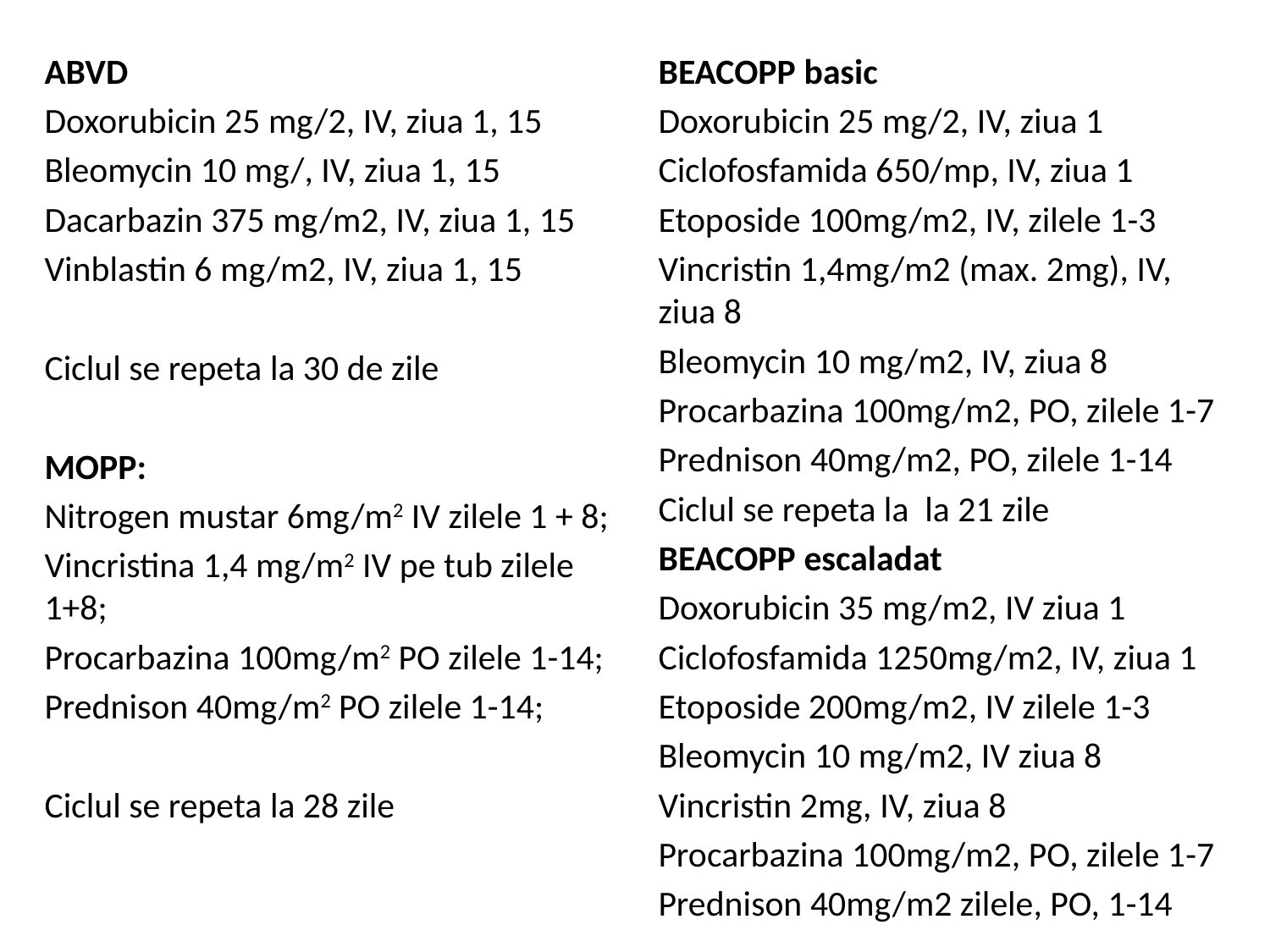

ABVD
Doxorubicin 25 mg/2, IV, ziua 1, 15
Bleomycin 10 mg/, IV, ziua 1, 15
Dacarbazin 375 mg/m2, IV, ziua 1, 15
Vinblastin 6 mg/m2, IV, ziua 1, 15

Ciclul se repeta la 30 de zile

MOPP:
Nitrogen mustar 6mg/m2 IV zilele 1 + 8;
Vincristina 1,4 mg/m2 IV pe tub zilele 1+8;
Procarbazina 100mg/m2 PO zilele 1-14;
Prednison 40mg/m2 PO zilele 1-14;

Ciclul se repeta la 28 zile

BEACOPP basic
Doxorubicin 25 mg/2, IV, ziua 1
Ciclofosfamida 650/mp, IV, ziua 1
Etoposide 100mg/m2, IV, zilele 1-3
Vincristin 1,4mg/m2 (max. 2mg), IV, ziua 8
Bleomycin 10 mg/m2, IV, ziua 8
Procarbazina 100mg/m2, PO, zilele 1-7
Prednison 40mg/m2, PO, zilele 1-14
Ciclul se repeta la  la 21 zile
BEACOPP escaladat
Doxorubicin 35 mg/m2, IV ziua 1
Ciclofosfamida 1250mg/m2, IV, ziua 1
Etoposide 200mg/m2, IV zilele 1-3
Bleomycin 10 mg/m2, IV ziua 8
Vincristin 2mg, IV, ziua 8
Procarbazina 100mg/m2, PO, zilele 1-7
Prednison 40mg/m2 zilele, PO, 1-14